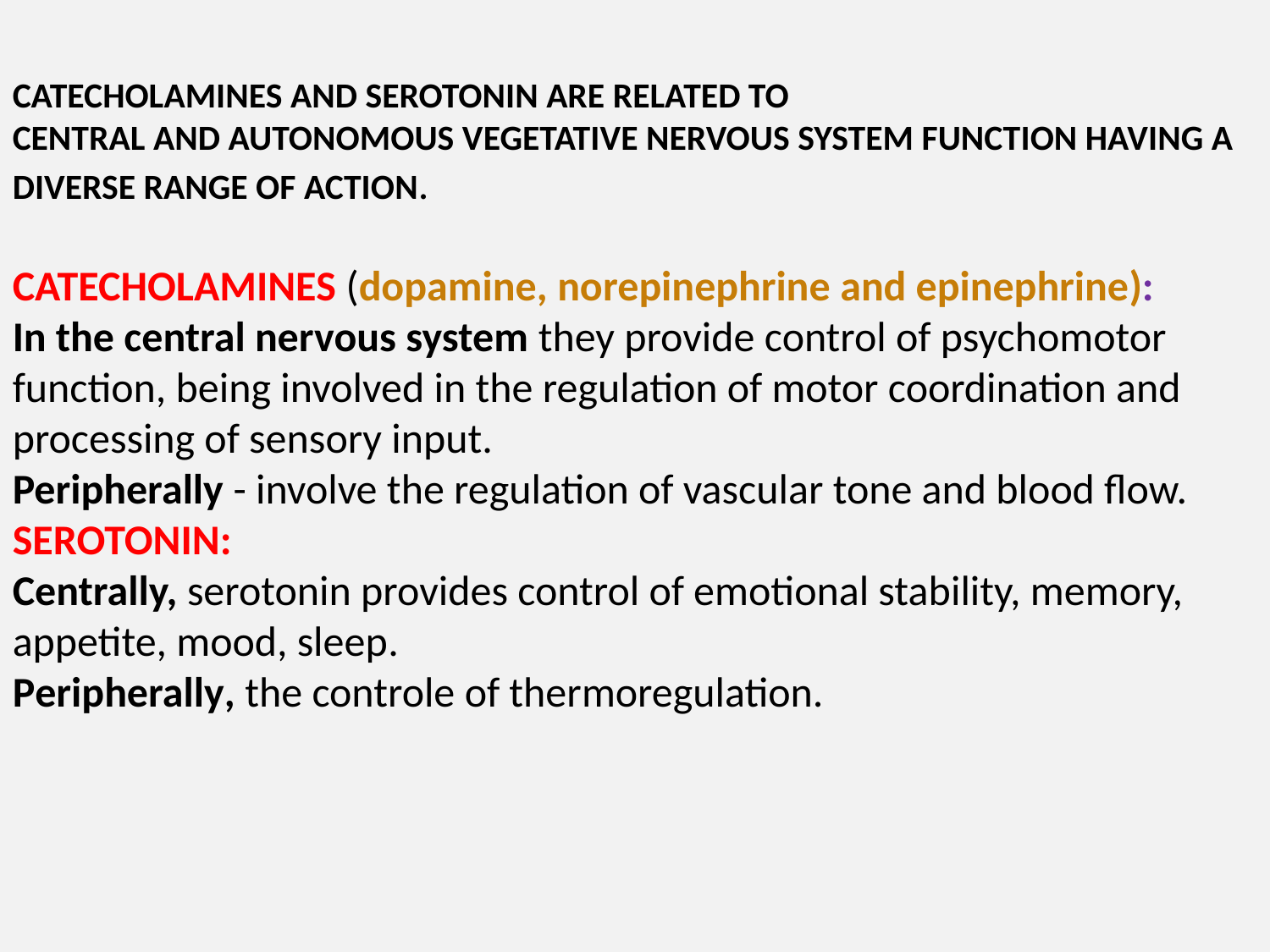

CATECHOLAMINES AND SEROTONIN ARE RELATED TO
CENTRAL AND AUTONOMOUS VEGETATIVE NERVOUS SYSTEM FUNCTION HAVING A DIVERSE RANGE OF ACTION.

CATECHOLAMINES (dopamine, norepinephrine and epinephrine):
In the central nervous system they provide control of psychomotor function, being involved in the regulation of motor coordination and processing of sensory input.
Peripherally - involve the regulation of vascular tone and blood flow.
SEROTONIN:
Centrally, serotonin provides control of emotional stability, memory, appetite, mood, sleep.
Peripherally, the controle of thermoregulation.